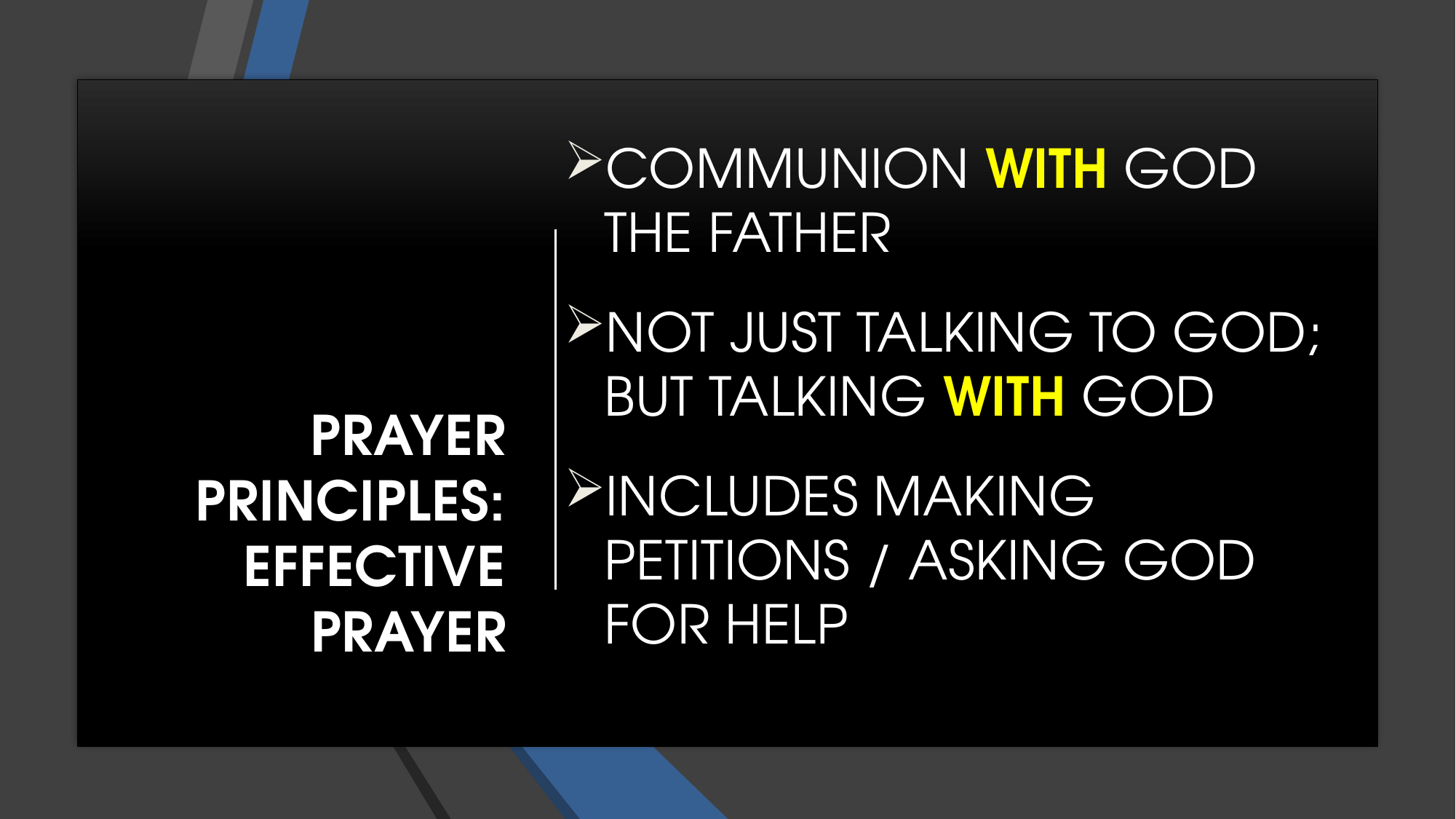

COMMUNION WITH GOD THE FATHER

NOT JUST TALKING TO GOD; BUT TALKING WITH GOD

INCLUDES MAKING PETITIONS / ASKING GOD FOR HELP
# PRAYER PRINCIPLES: EFFECTIVE PRAYER